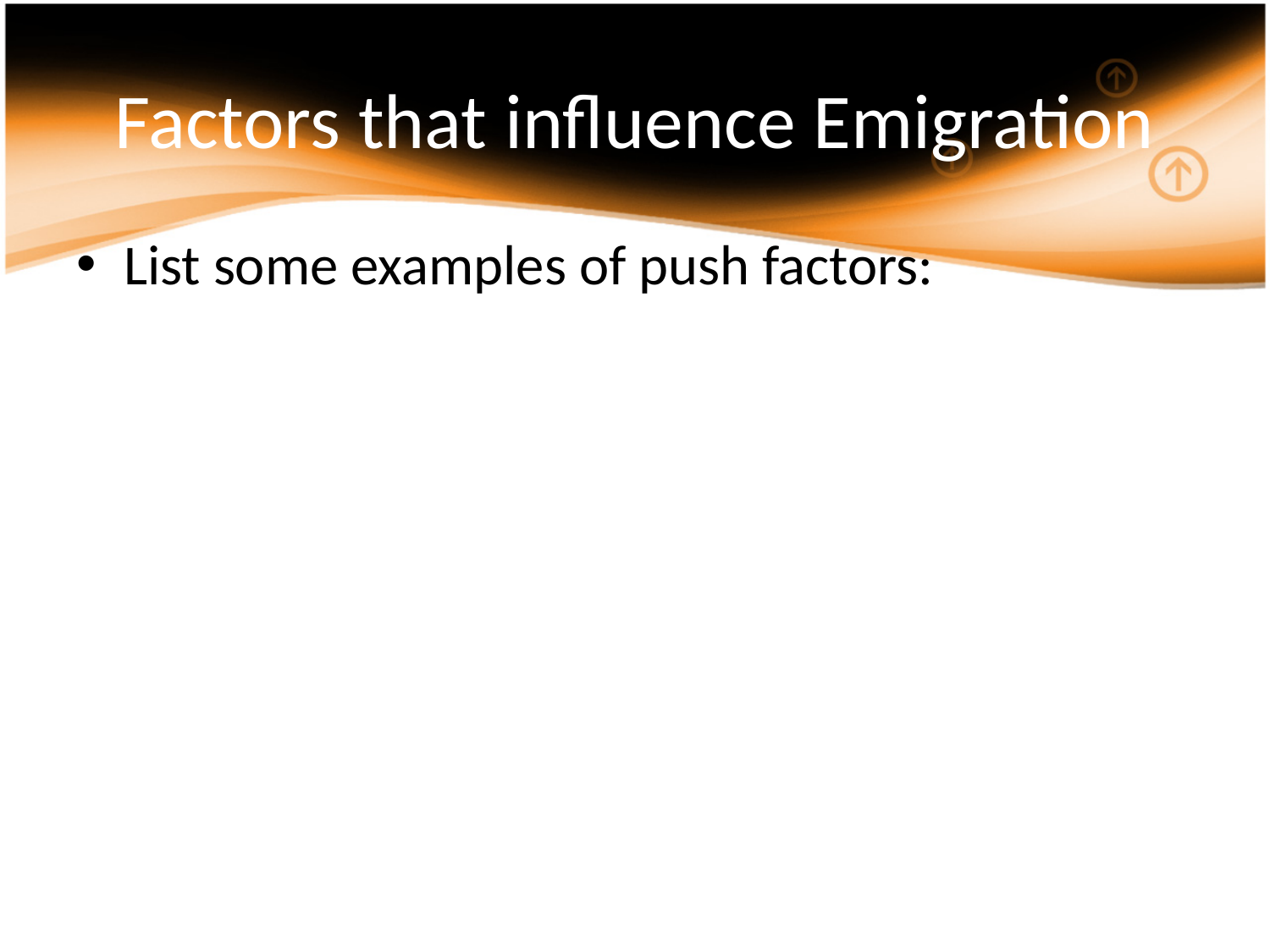

Factors that influence Emigration
#
List some examples of push factors: